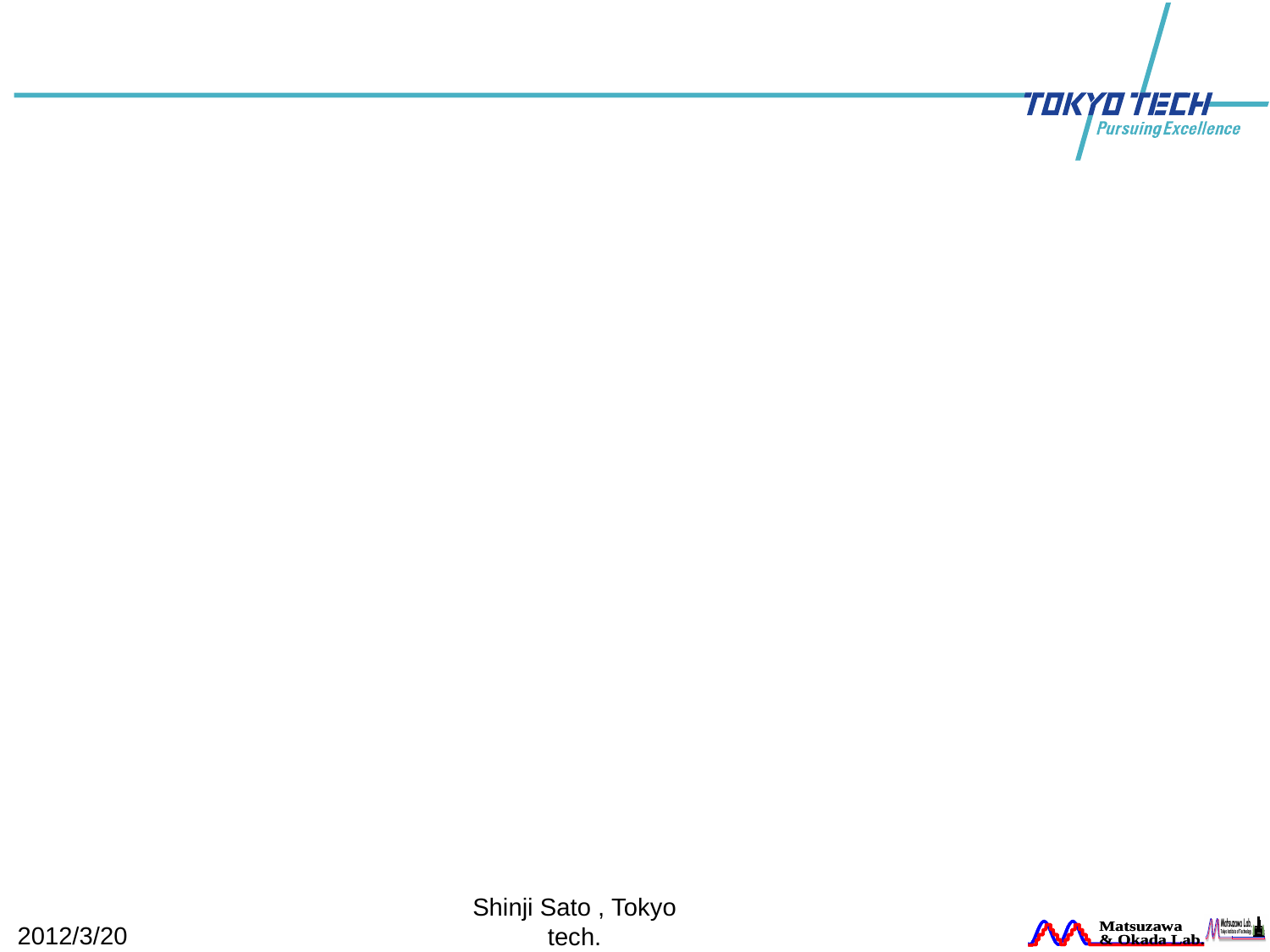

#

2012/3/20
Shinji Sato , Tokyo tech.